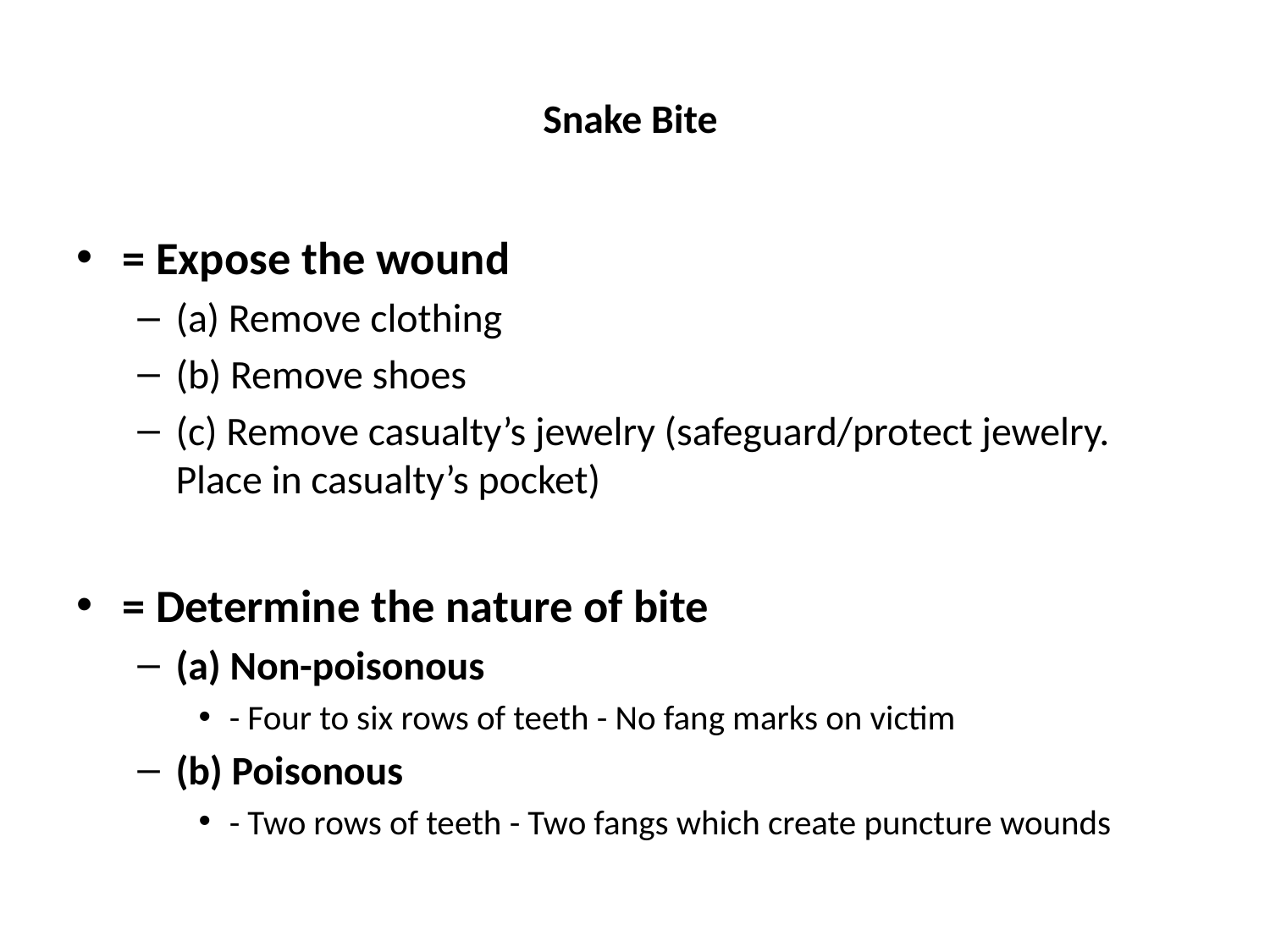

# Snake Bite
= Expose the wound
(a) Remove clothing
(b) Remove shoes
(c) Remove casualty’s jewelry (safeguard/protect jewelry. Place in casualty’s pocket)

= Determine the nature of bite
(a) Non-poisonous
- Four to six rows of teeth - No fang marks on victim
(b) Poisonous
- Two rows of teeth - Two fangs which create puncture wounds